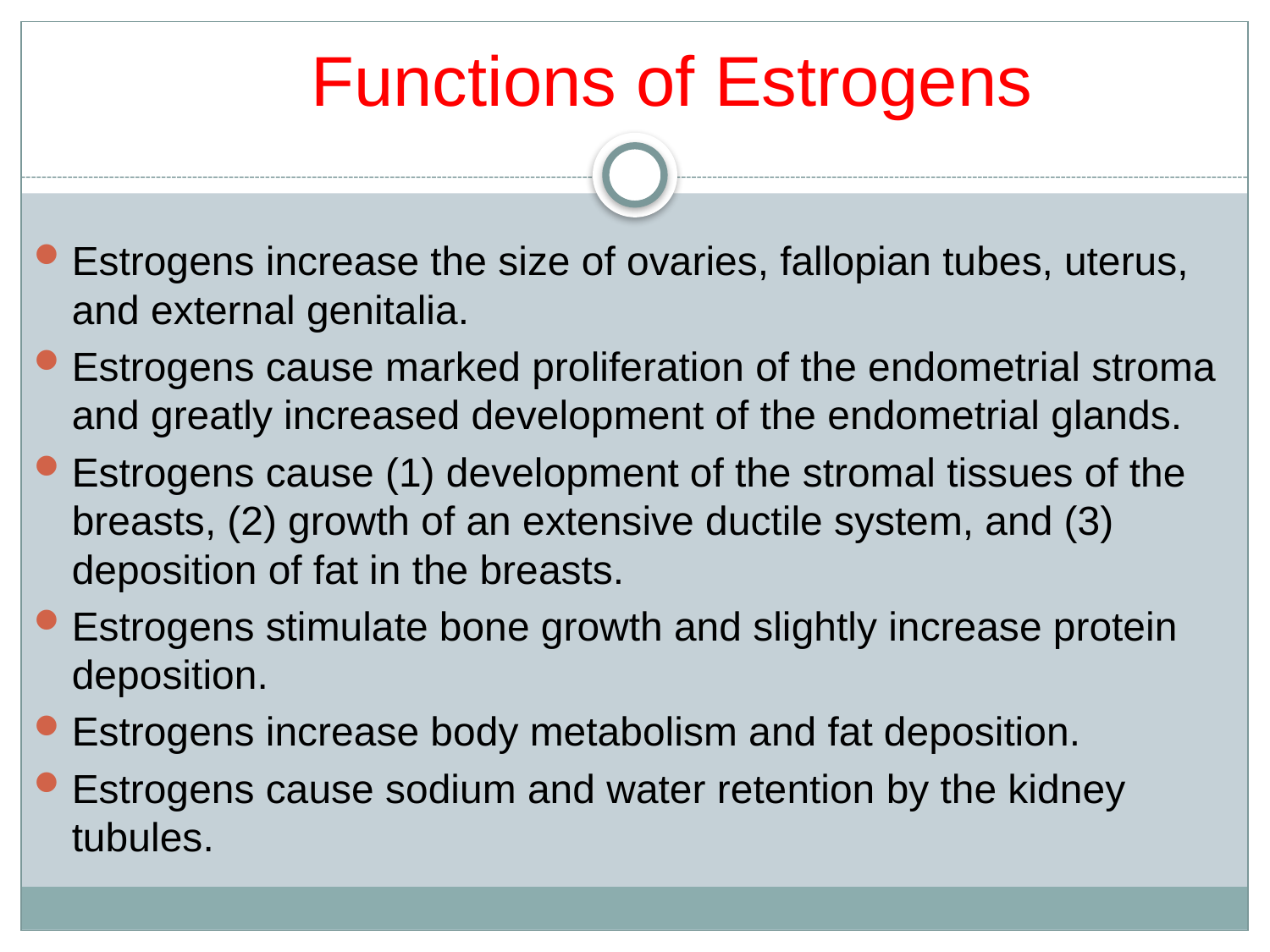

Functions of Estrogens
Estrogens increase the size of ovaries, fallopian tubes, uterus, and external genitalia.
Estrogens cause marked proliferation of the endometrial stroma and greatly increased development of the endometrial glands.
Estrogens cause (1) development of the stromal tissues of the breasts, (2) growth of an extensive ductile system, and (3) deposition of fat in the breasts.
Estrogens stimulate bone growth and slightly increase protein deposition.
Estrogens increase body metabolism and fat deposition.
Estrogens cause sodium and water retention by the kidney tubules.